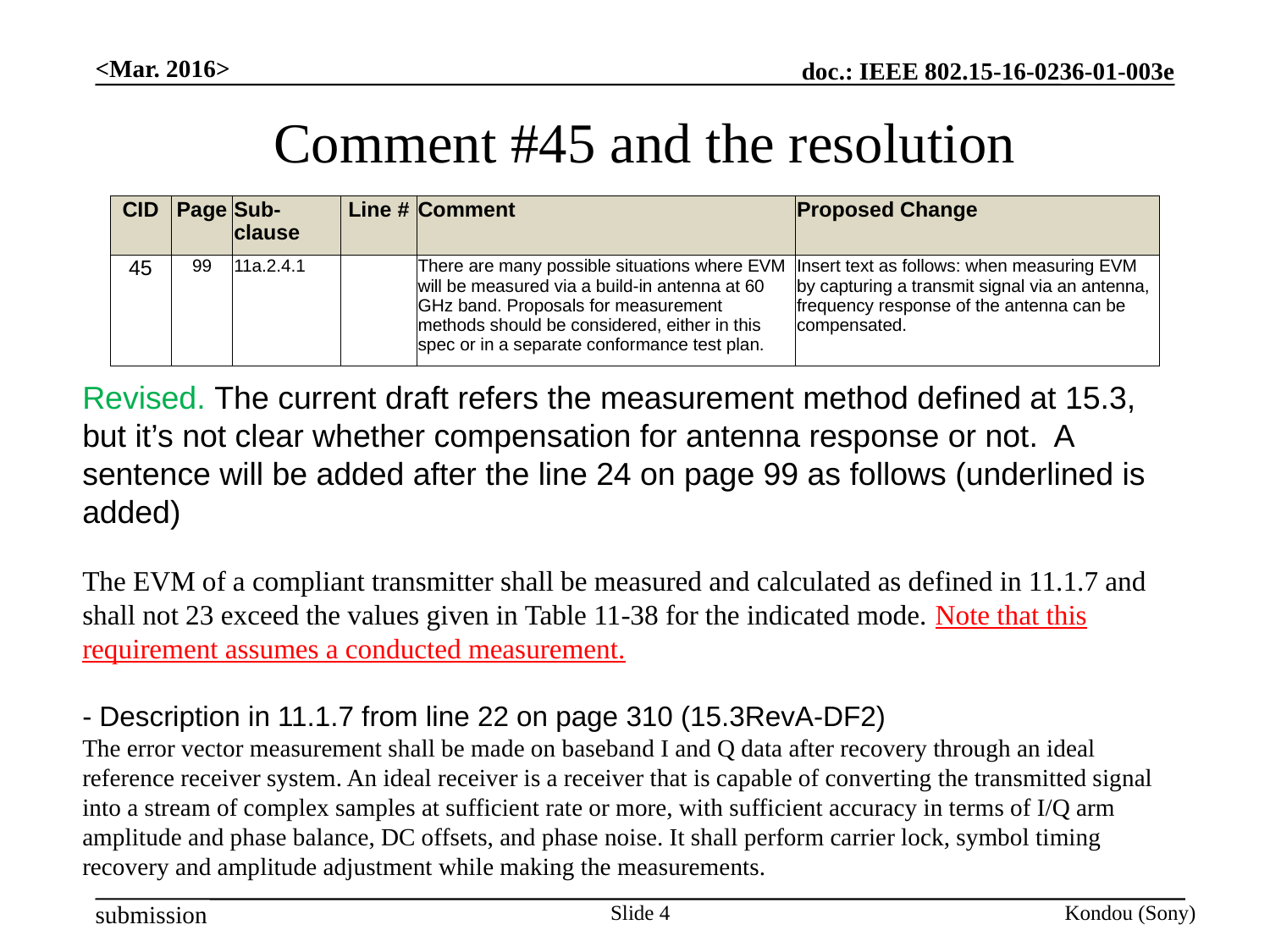

<Mar. 2016>
Comment #45 and the resolution
| CID | Page | Sub-clause | Line # | Comment | Proposed Change |
| --- | --- | --- | --- | --- | --- |
| 45 | 99 | 11a.2.4.1 |  | There are many possible situations where EVM will be measured via a build-in antenna at 60 GHz band. Proposals for measurement methods should be considered, either in this spec or in a separate conformance test plan. | Insert text as follows: when measuring EVM by capturing a transmit signal via an antenna, frequency response of the antenna can be compensated. |
Revised. The current draft refers the measurement method defined at 15.3, but it’s not clear whether compensation for antenna response or not.  A sentence will be added after the line 24 on page 99 as follows (underlined is added)

The EVM of a compliant transmitter shall be measured and calculated as defined in 11.1.7 and shall not 23 exceed the values given in Table 11-38 for the indicated mode. Note that this requirement assumes a conducted measurement.

- Description in 11.1.7 from line 22 on page 310 (15.3RevA-DF2)
The error vector measurement shall be made on baseband I and Q data after recovery through an ideal reference receiver system. An ideal receiver is a receiver that is capable of converting the transmitted signal into a stream of complex samples at sufficient rate or more, with sufficient accuracy in terms of I/Q arm amplitude and phase balance, DC offsets, and phase noise. It shall perform carrier lock, symbol timing recovery and amplitude adjustment while making the measurements.
Slide 4
Kondou (Sony)